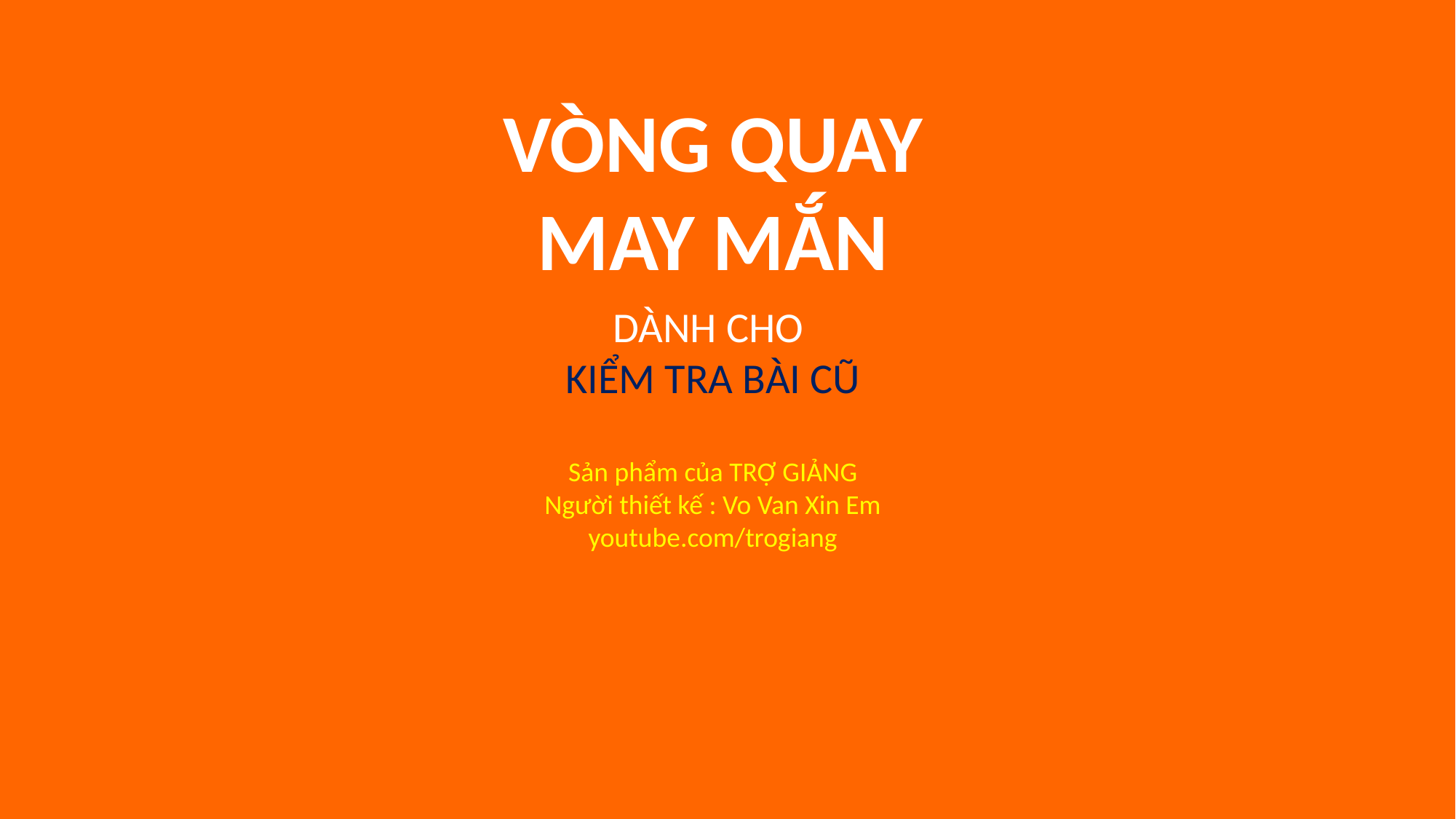

VÒNG QUAY
MAY MẮN
DÀNH CHO
KIỂM TRA BÀI CŨ
Sản phẩm của TRỢ GIẢNG
Người thiết kế : Vo Van Xin Em
youtube.com/trogiang